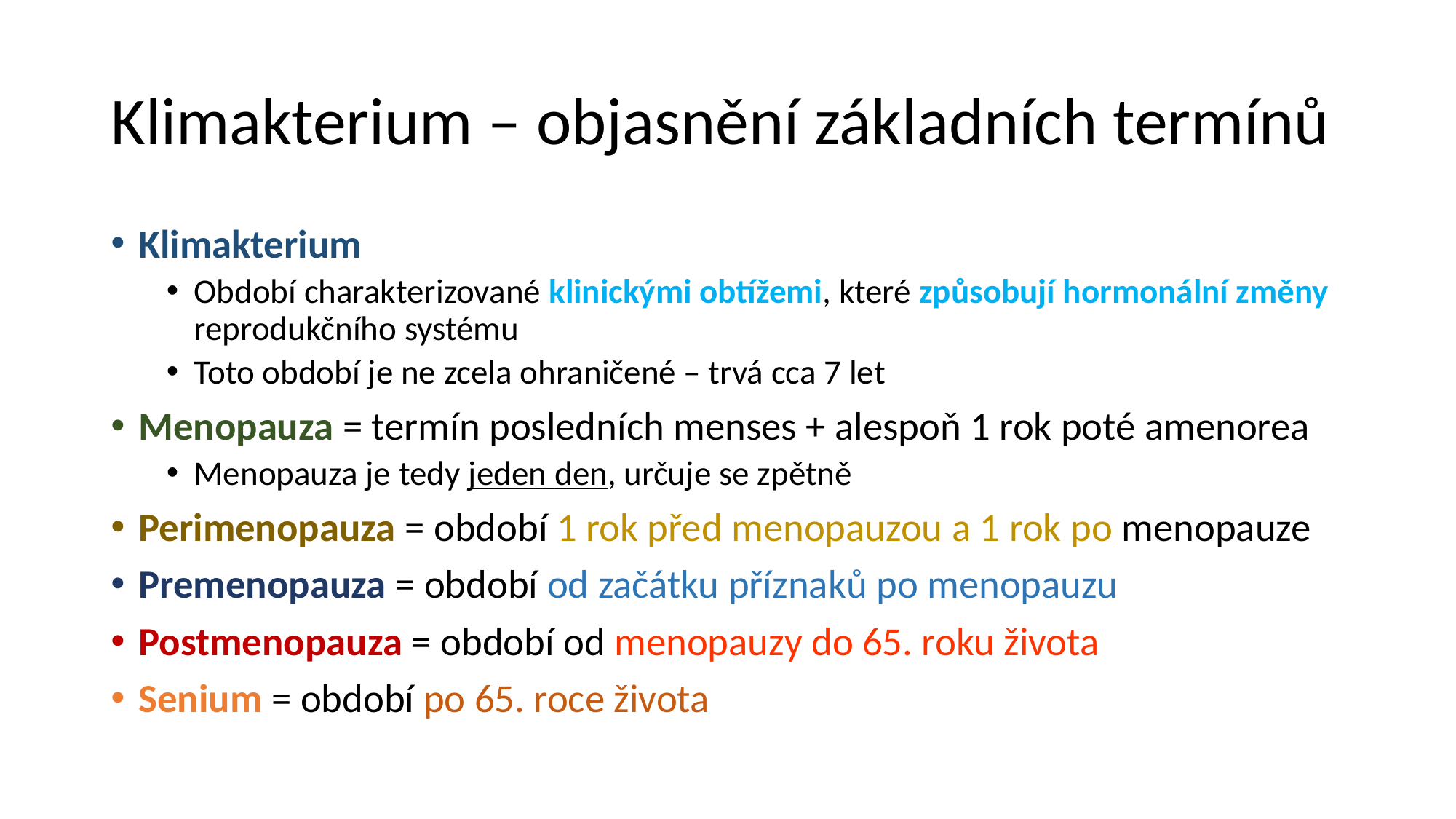

# Klimakterium – objasnění základních termínů
Klimakterium
Období charakterizované klinickými obtížemi, které způsobují hormonální změny reprodukčního systému
Toto období je ne zcela ohraničené – trvá cca 7 let
Menopauza = termín posledních menses + alespoň 1 rok poté amenorea
Menopauza je tedy jeden den, určuje se zpětně
Perimenopauza = období 1 rok před menopauzou a 1 rok po menopauze
Premenopauza = období od začátku příznaků po menopauzu
Postmenopauza = období od menopauzy do 65. roku života
Senium = období po 65. roce života